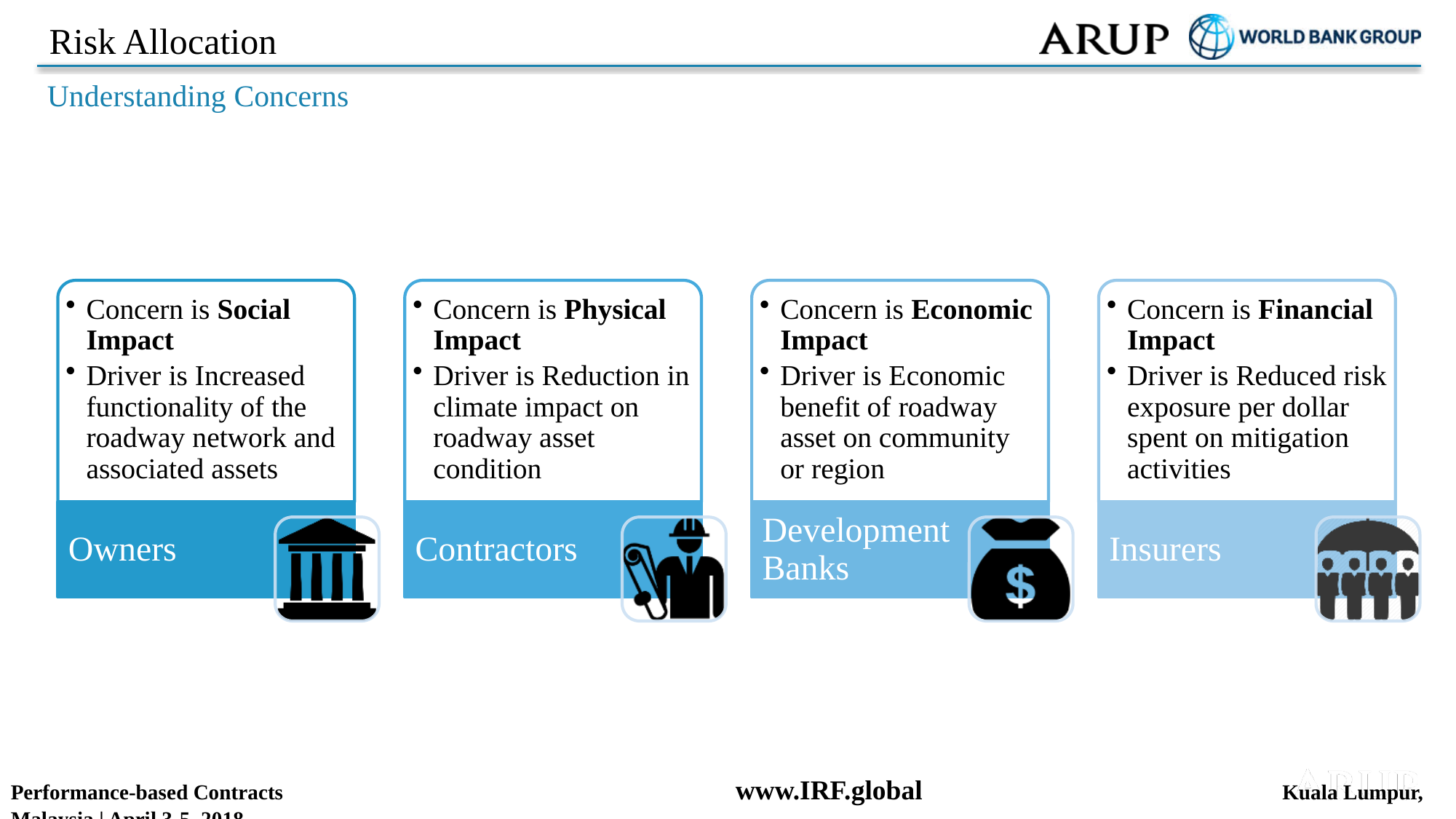

# Risk Allocation
Understanding Concerns
Concern is Social Impact
Driver is Increased functionality of the roadway network and associated assets
Owners
Concern is Physical Impact
Driver is Reduction in climate impact on roadway asset condition
Contractors
Concern is Economic Impact
Driver is Economic benefit of roadway asset on community or region
Development Banks
Concern is Financial Impact
Driver is Reduced risk exposure per dollar spent on mitigation activities
Insurers